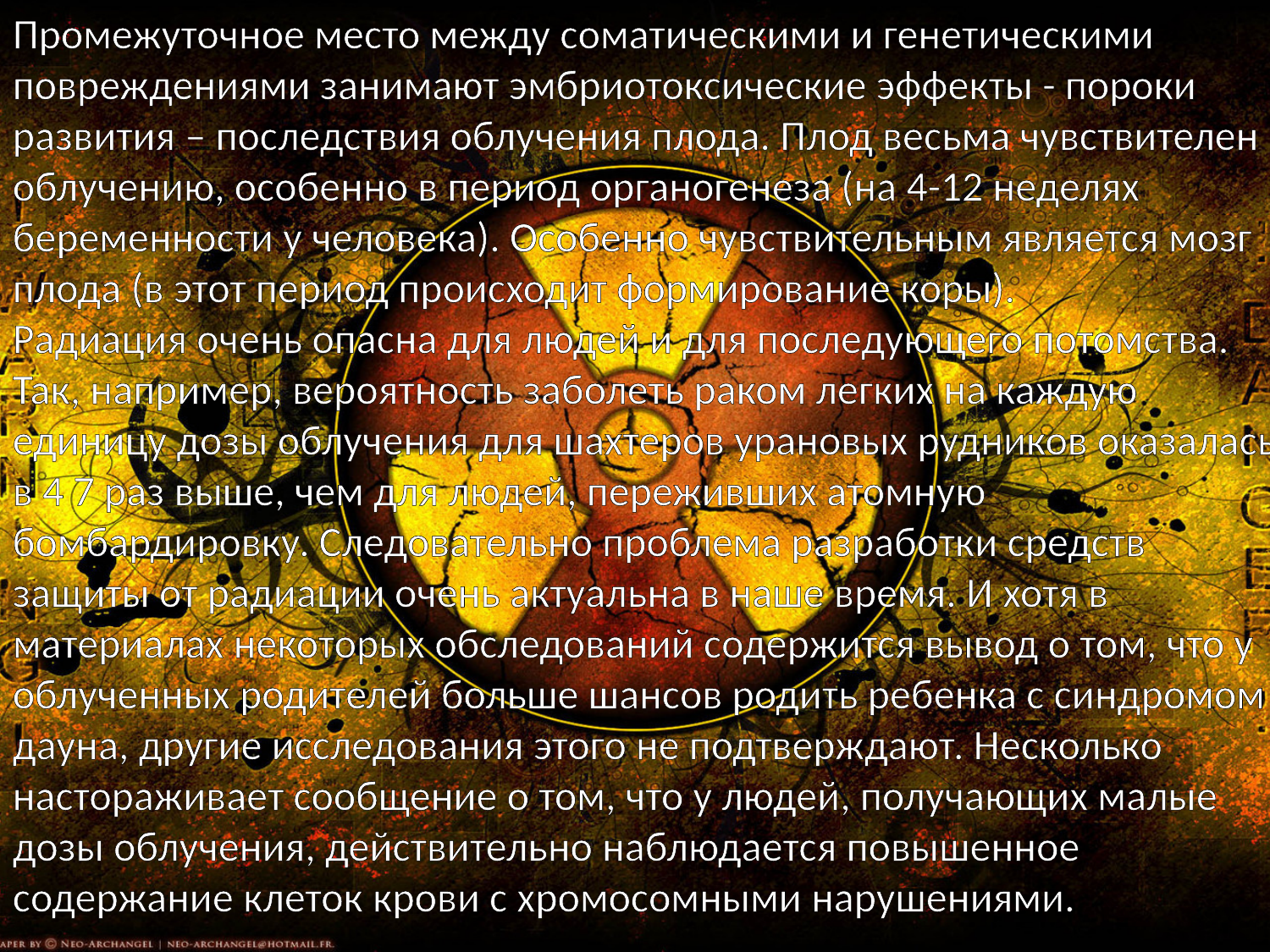

Промежуточное место между соматическими и генетическими повреждениями занимают эмбриотоксические эффекты - пороки развития – последствия облучения плода. Плод весьма чувствителен облучению, особенно в период органогенеза (на 4-12 неделях беременности у человека). Особенно чувствительным является мозг плода (в этот период происходит формирование коры).
Радиация очень опасна для людей и для последующего потомства. Так, например, вероятность заболеть раком легких на каждую единицу дозы облучения для шахтеров урановых рудников оказалась в 4 7 раз выше, чем для людей, переживших атомную бомбардировку. Следовательно проблема разработки средств защиты от радиации очень актуальна в наше время. И хотя в материалах некоторых обследований содержится вывод о том, что у облученных родителей больше шансов родить ребенка с синдромом дауна, другие исследования этого не подтверждают. Несколько настораживает сообщение о том, что у людей, получающих малые дозы облучения, действительно наблюдается повышенное содержание клеток крови с хромосомными нарушениями.